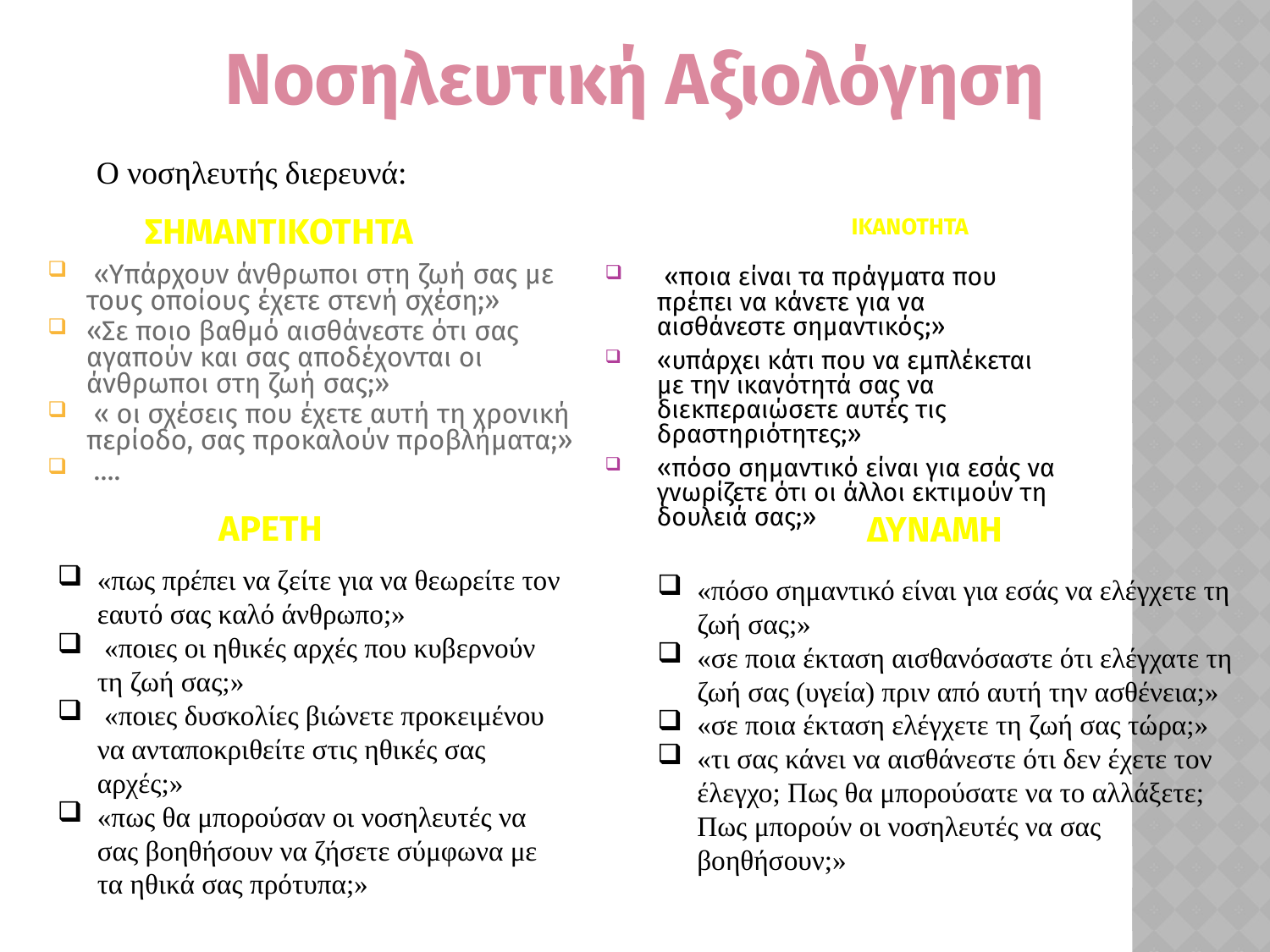

Νοσηλευτική Αξιολόγηση
Ο νοσηλευτής διερευνά:

ΙΚΑΝΟΤΗΤΑ

ΣΗΜΑΝΤΙΚΟΤΗΤΑ
 «Υπάρχουν άνθρωποι στη ζωή σας με τους οποίους έχετε στενή σχέση;»
«Σε ποιο βαθμό αισθάνεστε ότι σας αγαπούν και σας αποδέχονται οι άνθρωποι στη ζωή σας;»
 « οι σχέσεις που έχετε αυτή τη χρονική περίοδο, σας προκαλούν προβλήματα;»
 ….

 «ποια είναι τα πράγματα που πρέπει να κάνετε για να αισθάνεστε σημαντικός;»
«υπάρχει κάτι που να εμπλέκεται με την ικανότητά σας να διεκπεραιώσετε αυτές τις δραστηριότητες;»
«πόσο σημαντικό είναι για εσάς να γνωρίζετε ότι οι άλλοι εκτιμούν τη δουλειά σας;»
ΔΥΝΑΜΗ
ΑΡΕΤΗ
«πως πρέπει να ζείτε για να θεωρείτε τον εαυτό σας καλό άνθρωπο;»
 «ποιες οι ηθικές αρχές που κυβερνούν τη ζωή σας;»
 «ποιες δυσκολίες βιώνετε προκειμένου να ανταποκριθείτε στις ηθικές σας αρχές;»
«πως θα μπορούσαν οι νοσηλευτές να σας βοηθήσουν να ζήσετε σύμφωνα με τα ηθικά σας πρότυπα;»
«πόσο σημαντικό είναι για εσάς να ελέγχετε τη ζωή σας;»
«σε ποια έκταση αισθανόσαστε ότι ελέγχατε τη ζωή σας (υγεία) πριν από αυτή την ασθένεια;»
«σε ποια έκταση ελέγχετε τη ζωή σας τώρα;»
«τι σας κάνει να αισθάνεστε ότι δεν έχετε τον έλεγχο; Πως θα μπορούσατε να το αλλάξετε; Πως μπορούν οι νοσηλευτές να σας βοηθήσουν;»